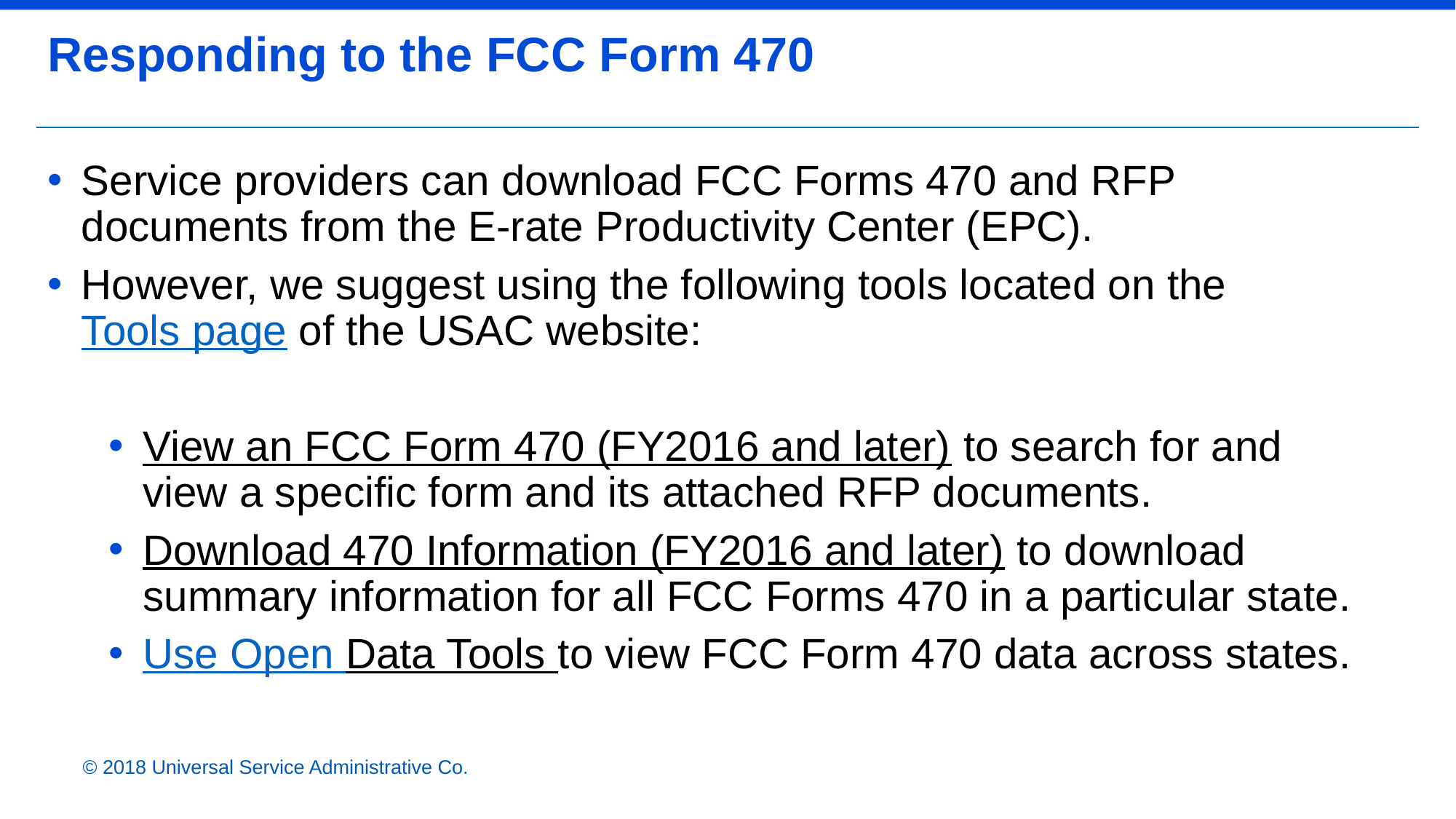

Responding to the FCC Form 470

Service providers can download FCC Forms 470 and RFP documents from the E-rate Productivity Center (EPC).
However, we suggest using the following tools located on the Tools page of the USAC website:

View an FCC Form 470 (FY2016 and later) to search for and view a specific form and its attached RFP documents.
Download 470 Information (FY2016 and later) to download summary information for all FCC Forms 470 in a particular state.
Use Open Data Tools to view FCC Form 470 data across states.

© 2018 Universal Service Administrative Co.